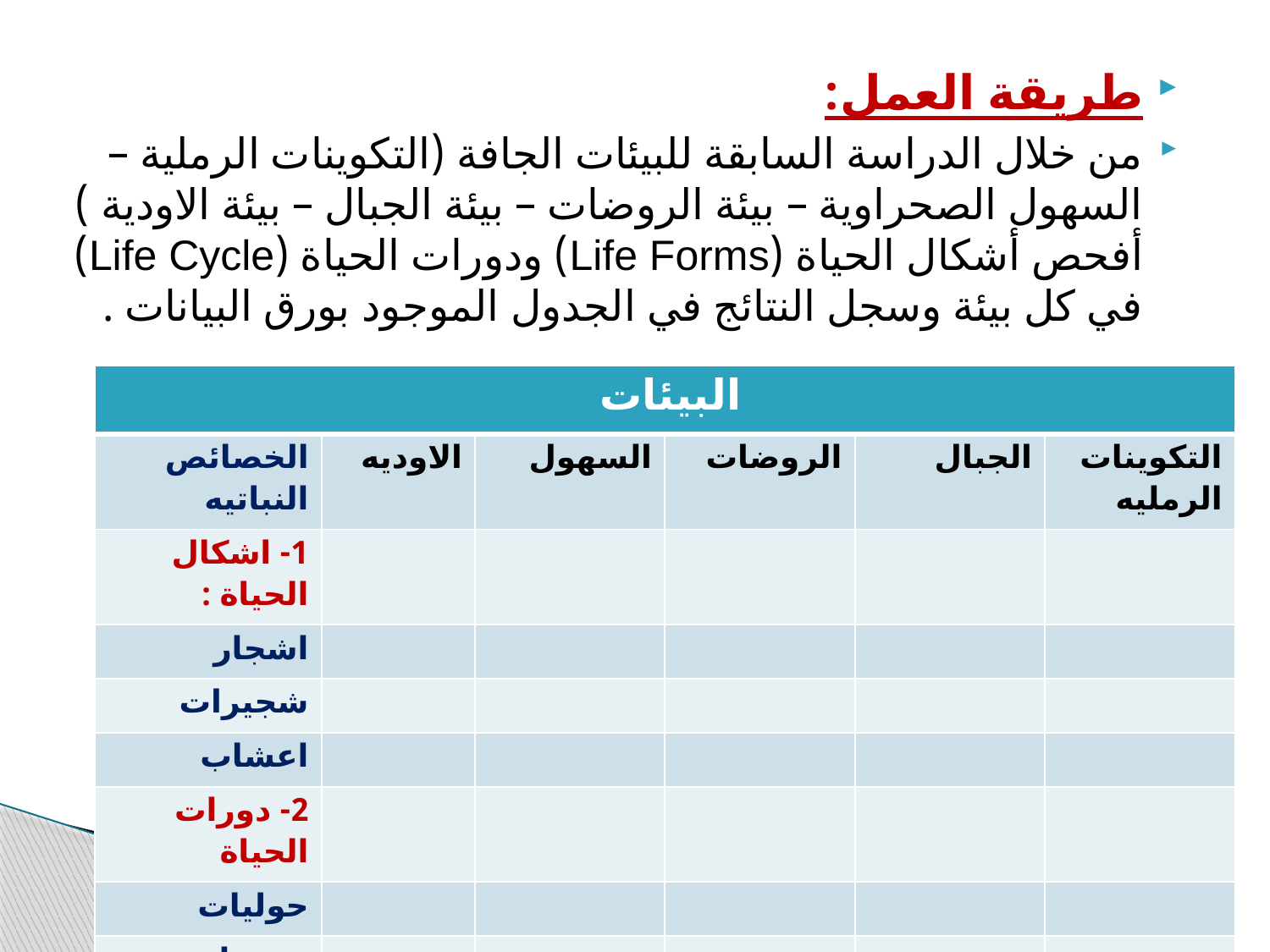

طريقة العمل:
من خلال الدراسة السابقة للبيئات الجافة (التكوينات الرملية – السهول الصحراوية – بيئة الروضات – بيئة الجبال – بيئة الاودية ) أفحص أشكال الحياة (Life Forms) ودورات الحياة (Life Cycle) في كل بيئة وسجل النتائج في الجدول الموجود بورق البيانات .
| البيئات |  |  |  |  |  |
| --- | --- | --- | --- | --- | --- |
| الخصائص النباتيه | الاوديه | السهول | الروضات | الجبال | التكوينات الرمليه |
| 1- اشكال الحياة : |  |  |  |  |  |
| اشجار |  |  |  |  |  |
| شجيرات |  |  |  |  |  |
| اعشاب |  |  |  |  |  |
| 2- دورات الحياة |  |  |  |  |  |
| حوليات |  |  |  |  |  |
| معمرات |  |  |  |  |  |